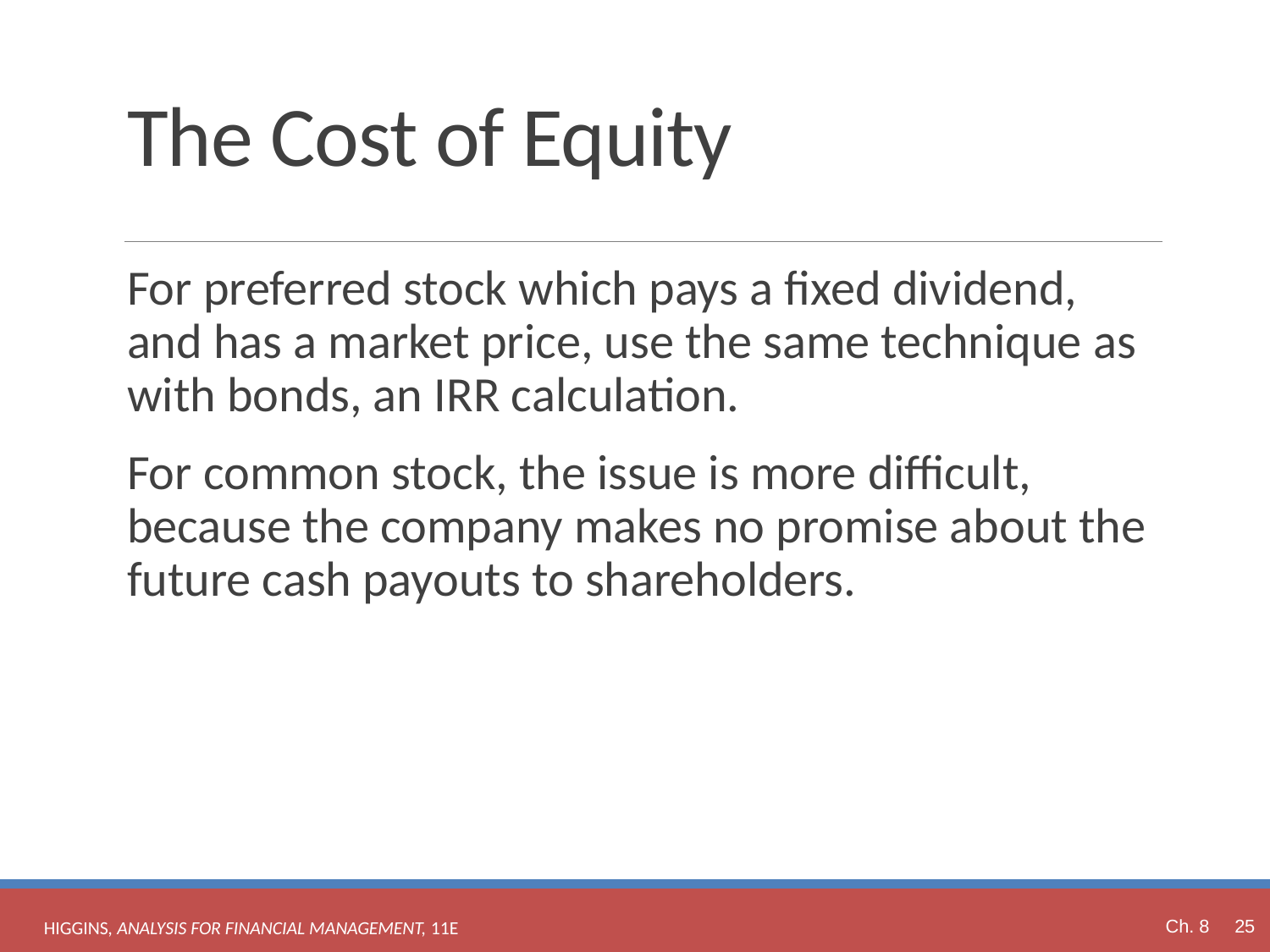

# The Cost of Equity
For preferred stock which pays a fixed dividend, and has a market price, use the same technique as with bonds, an IRR calculation.
For common stock, the issue is more difficult, because the company makes no promise about the future cash payouts to shareholders.
Ch. 8     25